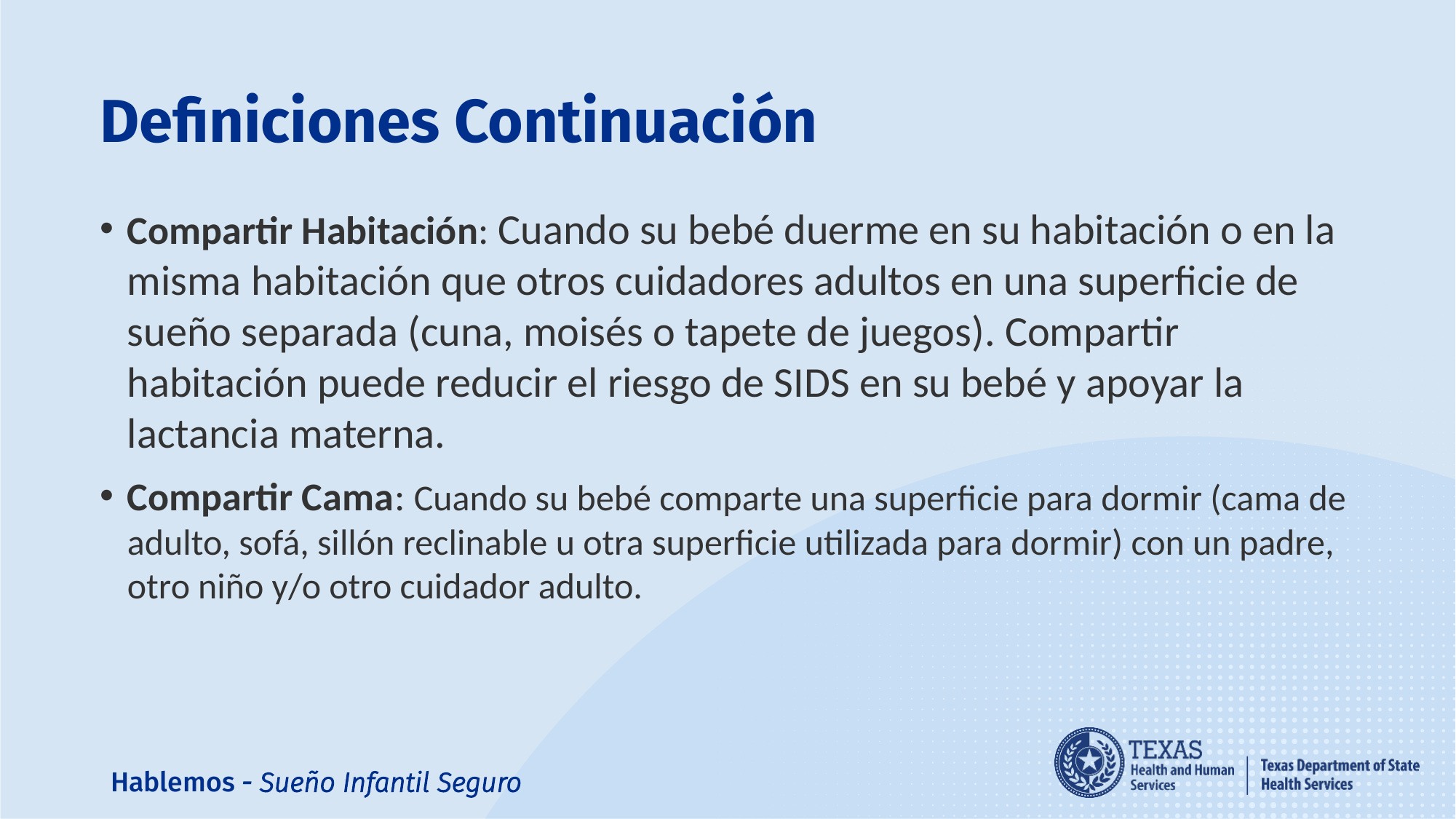

# Definiciones Continuación
Compartir Habitación: Cuando su bebé duerme en su habitación o en la misma habitación que otros cuidadores adultos en una superficie de sueño separada (cuna, moisés o tapete de juegos). Compartir habitación puede reducir el riesgo de SIDS en su bebé y apoyar la lactancia materna.
Compartir Cama: Cuando su bebé comparte una superficie para dormir (cama de adulto, sofá, sillón reclinable u otra superficie utilizada para dormir) con un padre, otro niño y/o otro cuidador adulto.

Hablemos - Sueño Infantil Seguro